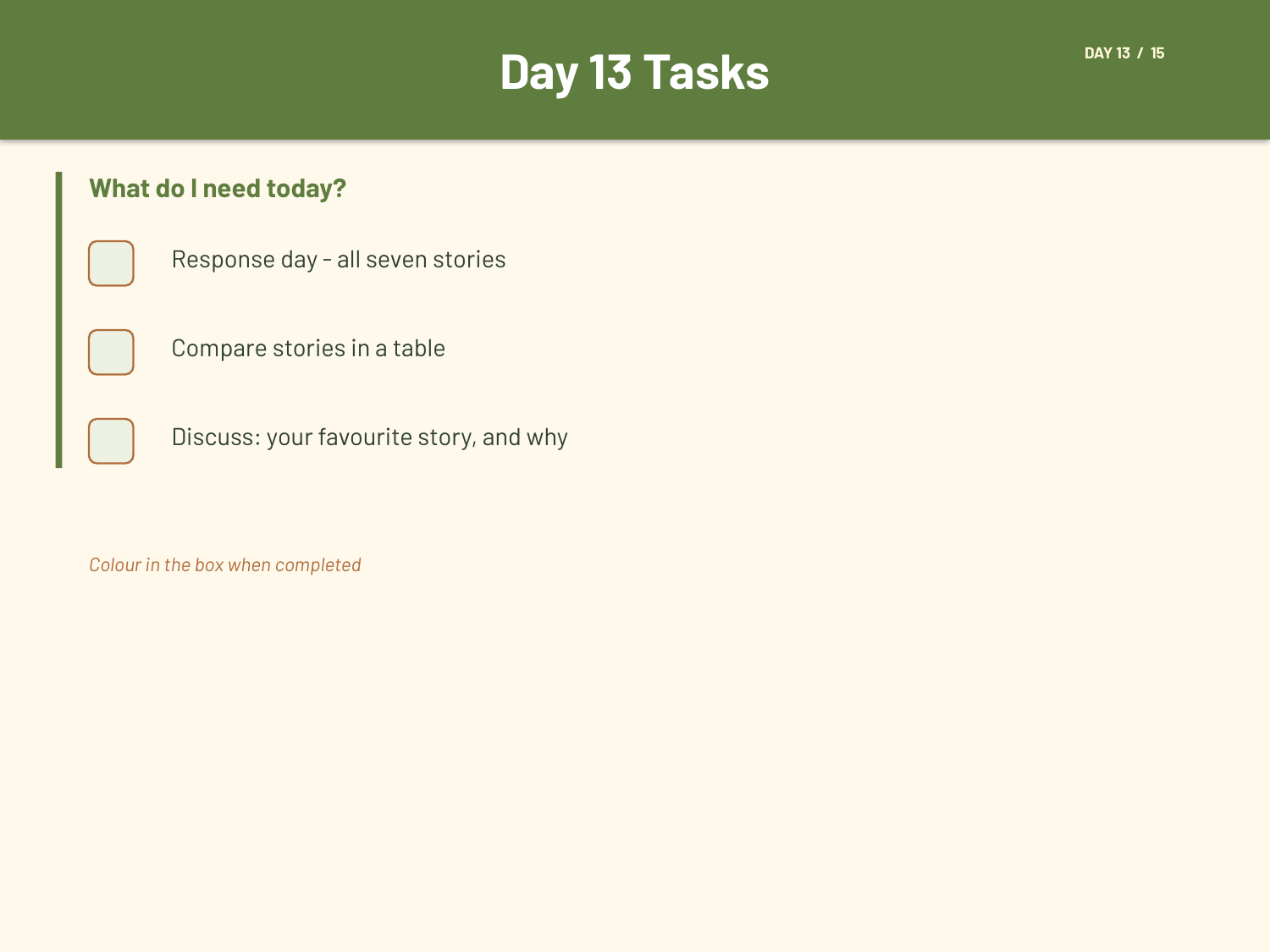

Day 13 Tasks
DAY 13  /  15
What do I need today?

Response day - all seven stories

Compare stories in a table

Discuss: your favourite story, and why

Colour in the box when completed